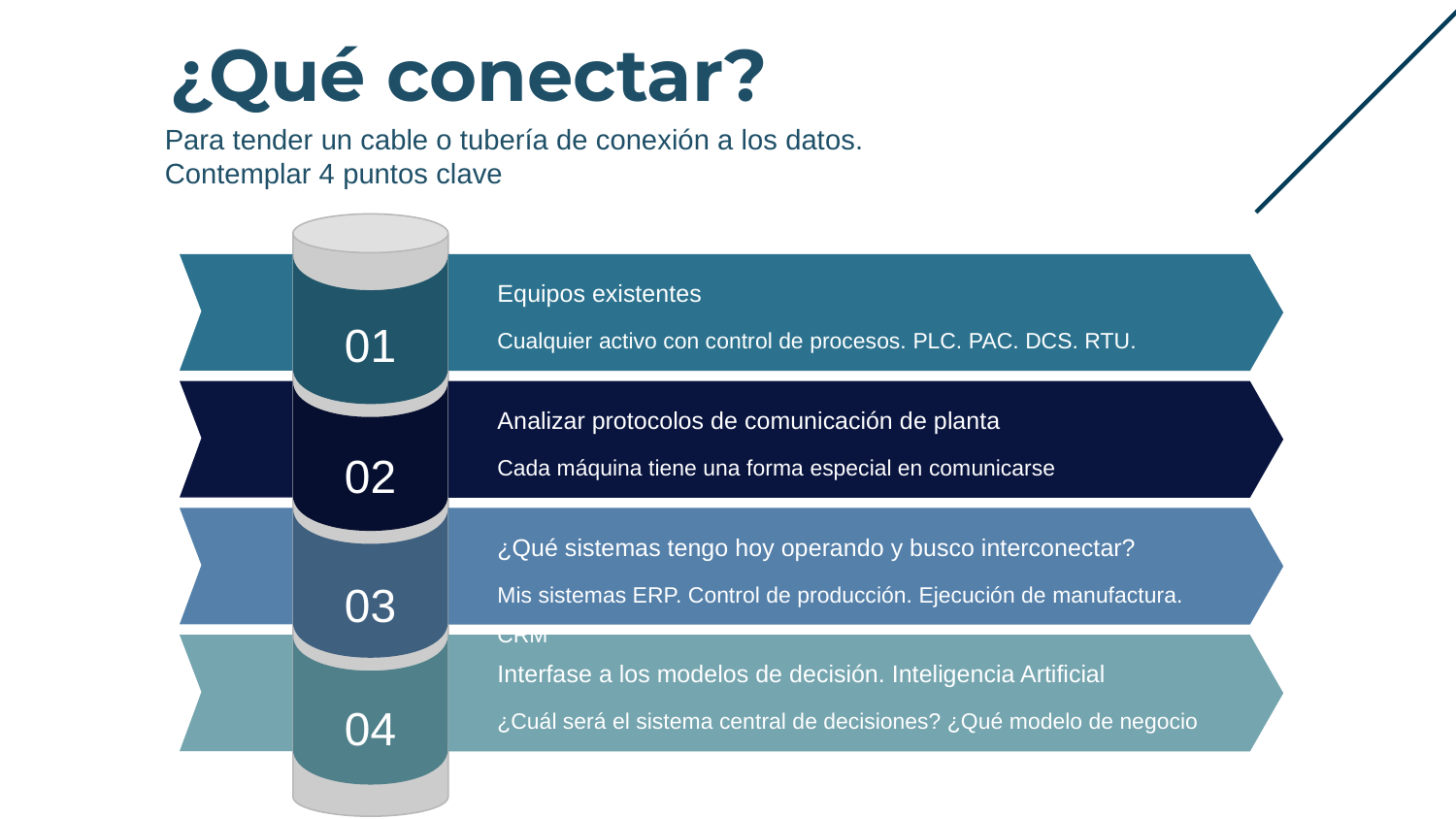

¿Qué conectar?
Para tender un cable o tubería de conexión a los datos.
Contemplar 4 puntos clave

Equipos existentes
Cualquier activo con control de procesos. PLC. PAC. DCS. RTU.
01

Analizar protocolos de comunicación de planta
Cada máquina tiene una forma especial en comunicarse
02

¿Qué sistemas tengo hoy operando y busco interconectar?
Mis sistemas ERP. Control de producción. Ejecución de manufactura. CRM
03

Interfase a los modelos de decisión. Inteligencia Artificial
¿Cuál será el sistema central de decisiones? ¿Qué modelo de negocio seguir?
04